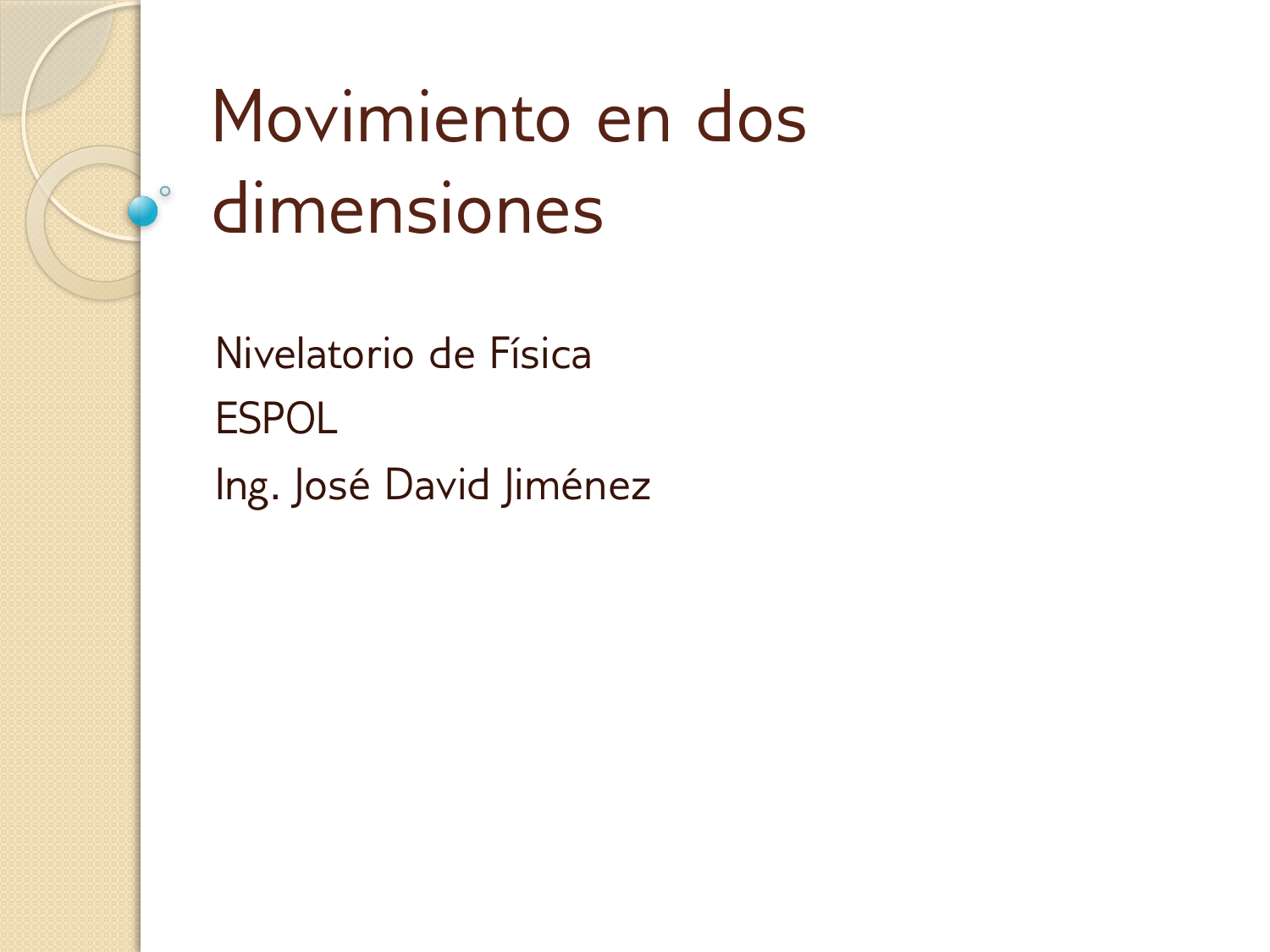

# Movimiento en dos dimensiones
Nivelatorio de Física
ESPOL
Ing. José David Jiménez